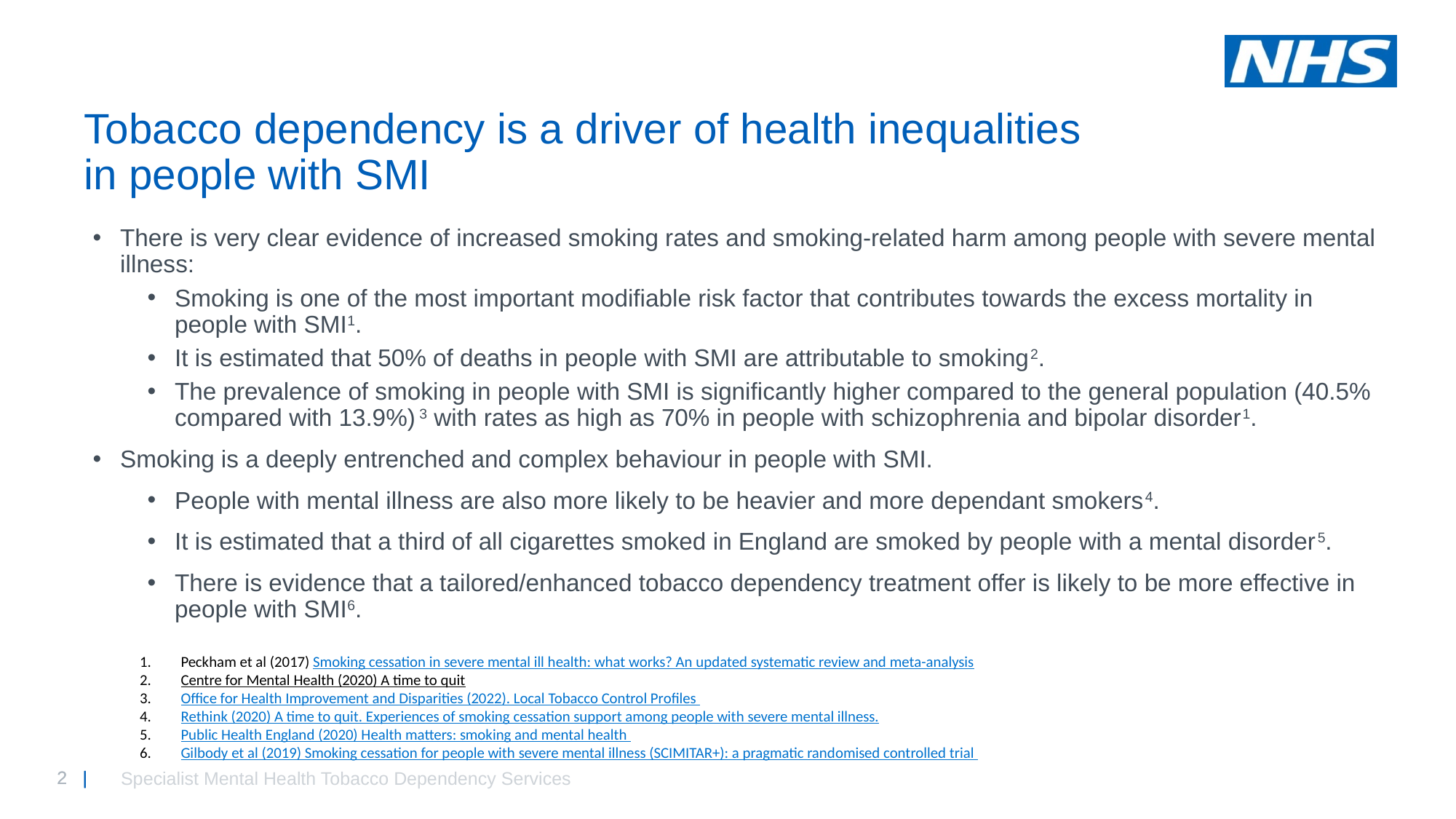

# Tobacco dependency is a driver of health inequalities in people with SMI
There is very clear evidence of increased smoking rates and smoking-related harm among people with severe mental illness:
Smoking is one of the most important modifiable risk factor that contributes towards the excess mortality in people with SMI1.
It is estimated that 50% of deaths in people with SMI are attributable to smoking2.
The prevalence of smoking in people with SMI is significantly higher compared to the general population (40.5% compared with 13.9%) 3 with rates as high as 70% in people with schizophrenia and bipolar disorder1.
Smoking is a deeply entrenched and complex behaviour in people with SMI.
People with mental illness are also more likely to be heavier and more dependant smokers4.
It is estimated that a third of all cigarettes smoked in England are smoked by people with a mental disorder5.
There is evidence that a tailored/enhanced tobacco dependency treatment offer is likely to be more effective in people with SMI6.

Peckham et al (2017) Smoking cessation in severe mental ill health: what works? An updated systematic review and meta-analysis
Centre for Mental Health (2020) A time to quit
Office for Health Improvement and Disparities (2022). Local Tobacco Control Profiles
Rethink (2020) A time to quit. Experiences of smoking cessation support among people with severe mental illness.
Public Health England (2020) Health matters: smoking and mental health
Gilbody et al (2019) Smoking cessation for people with severe mental illness (SCIMITAR+): a pragmatic randomised controlled trial
Specialist Mental Health Tobacco Dependency Services